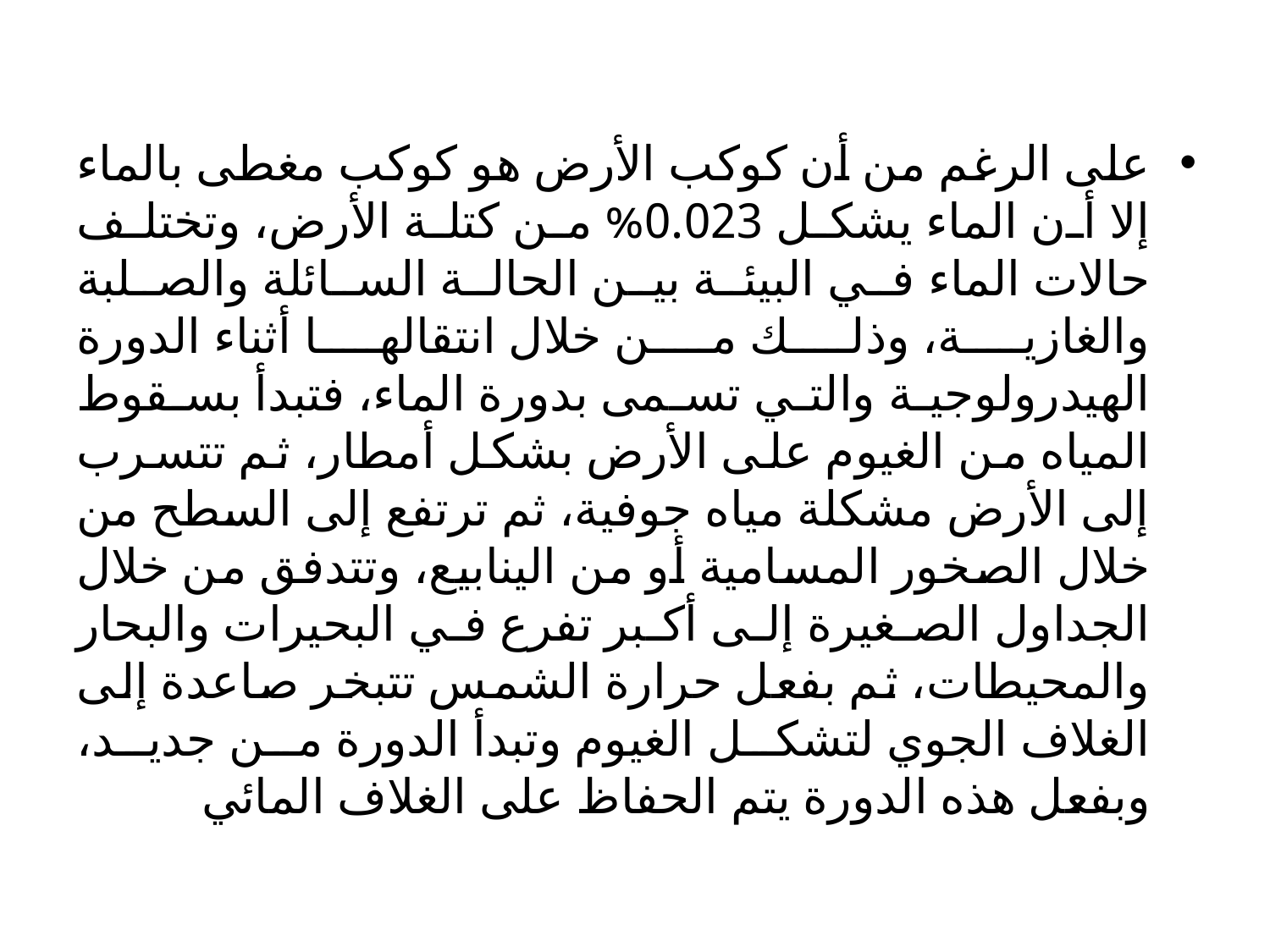

#
على الرغم من أن كوكب الأرض هو كوكب مغطى بالماء إلا أن الماء يشكل 0.023% من كتلة الأرض، وتختلف حالات الماء في البيئة بين الحالة السائلة والصلبة والغازية، وذلك من خلال انتقالها أثناء الدورة الهيدرولوجية والتي تسمى بدورة الماء، فتبدأ بسقوط المياه من الغيوم على الأرض بشكل أمطار، ثم تتسرب إلى الأرض مشكلة مياه جوفية، ثم ترتفع إلى السطح من خلال الصخور المسامية أو من الينابيع، وتتدفق من خلال الجداول الصغيرة إلى أكبر تفرع في البحيرات والبحار والمحيطات، ثم بفعل حرارة الشمس تتبخر صاعدة إلى الغلاف الجوي لتشكل الغيوم وتبدأ الدورة من جديد، وبفعل هذه الدورة يتم الحفاظ على الغلاف المائي